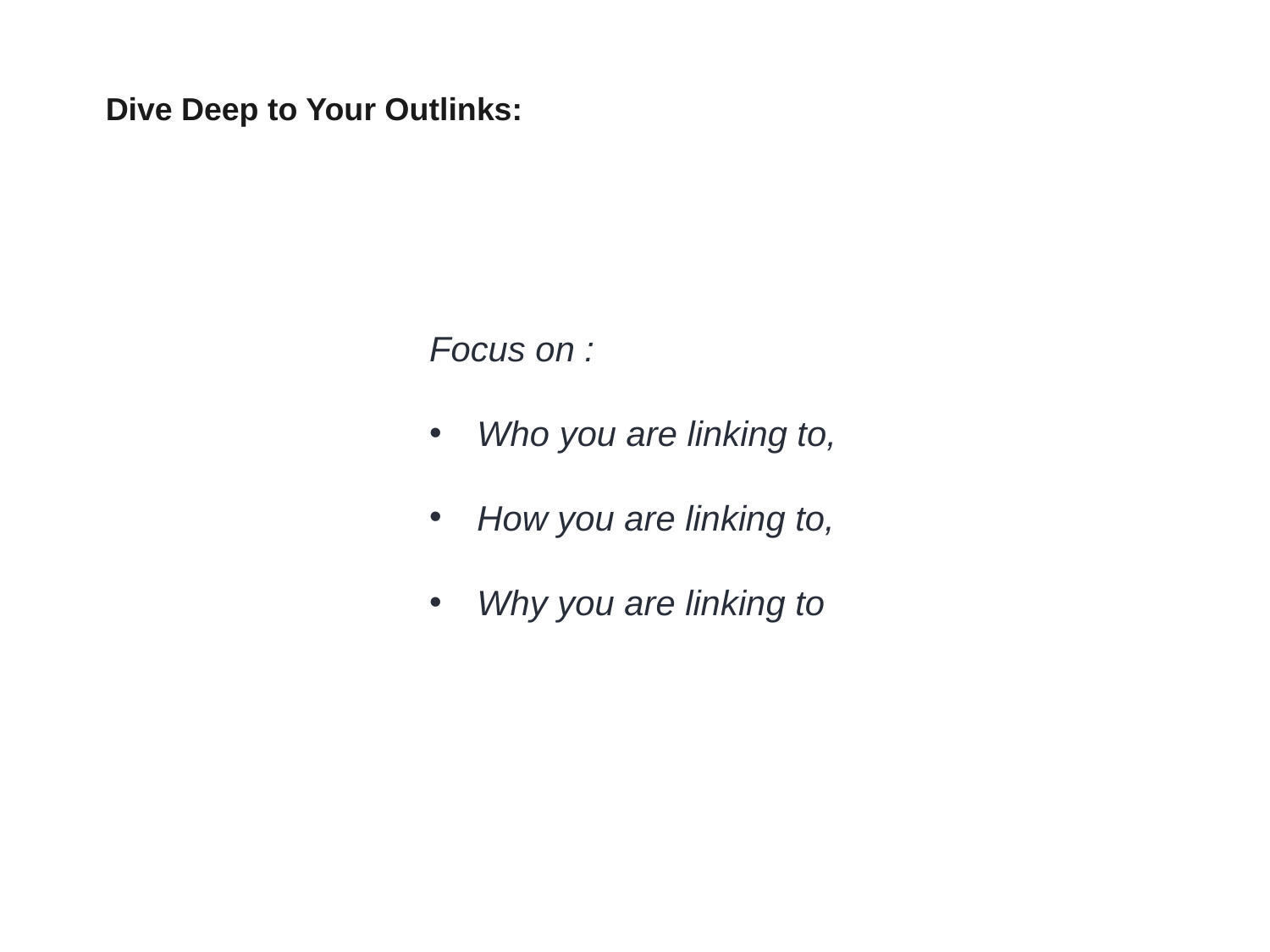

Dive Deep to Your Outlinks:
Focus on :

Who you are linking to,

How you are linking to,

Why you are linking to